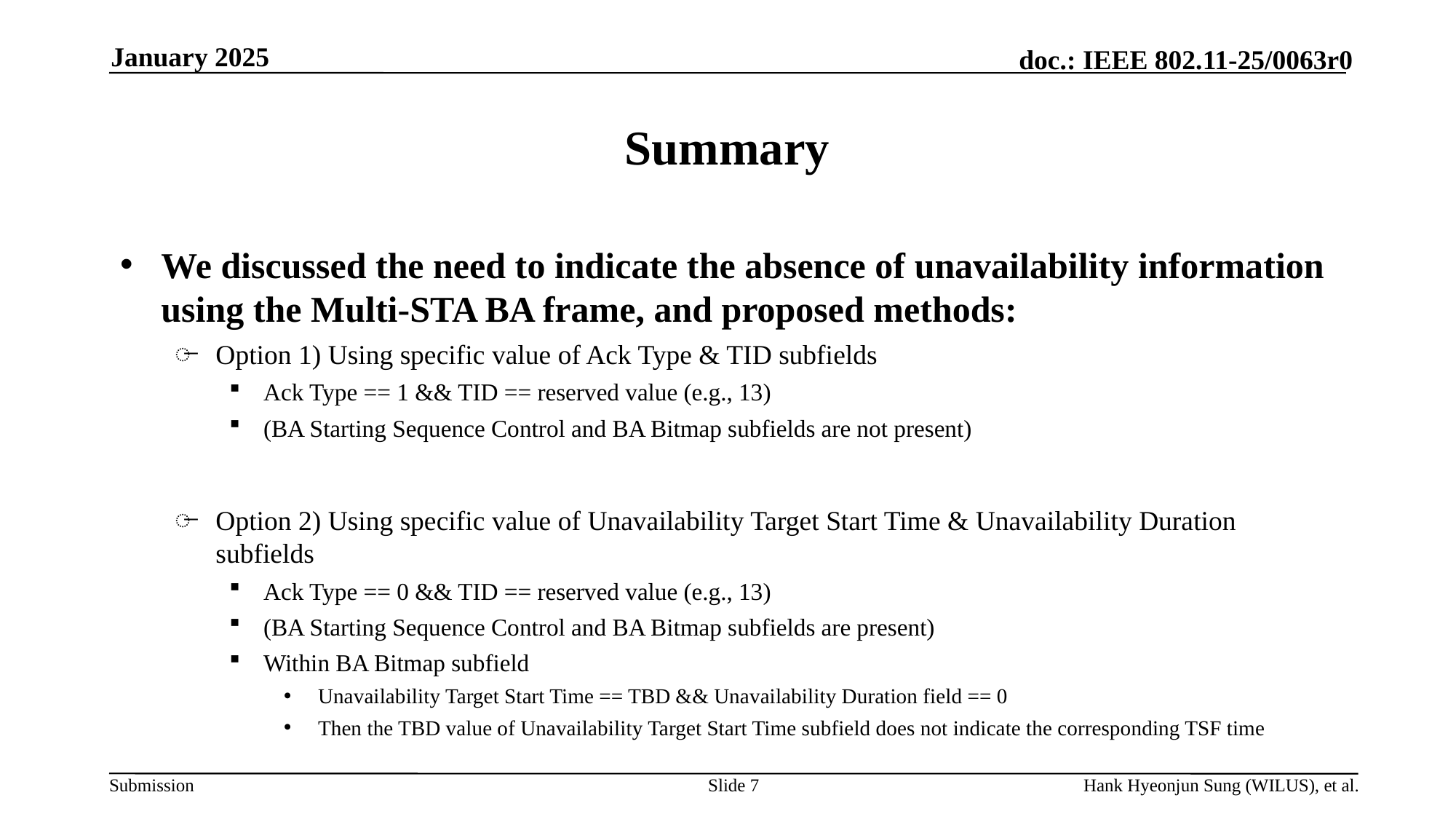

January 2025
# Summary
We discussed the need to indicate the absence of unavailability information using the Multi-STA BA frame, and proposed methods:
Option 1) Using specific value of Ack Type & TID subfields
Ack Type == 1 && TID == reserved value (e.g., 13)
(BA Starting Sequence Control and BA Bitmap subfields are not present)

Option 2) Using specific value of Unavailability Target Start Time & Unavailability Duration subfields
Ack Type == 0 && TID == reserved value (e.g., 13)
(BA Starting Sequence Control and BA Bitmap subfields are present)
Within BA Bitmap subfield
Unavailability Target Start Time == TBD && Unavailability Duration field == 0
Then the TBD value of Unavailability Target Start Time subfield does not indicate the corresponding TSF time
Slide 7
Hank Hyeonjun Sung (WILUS), et al.